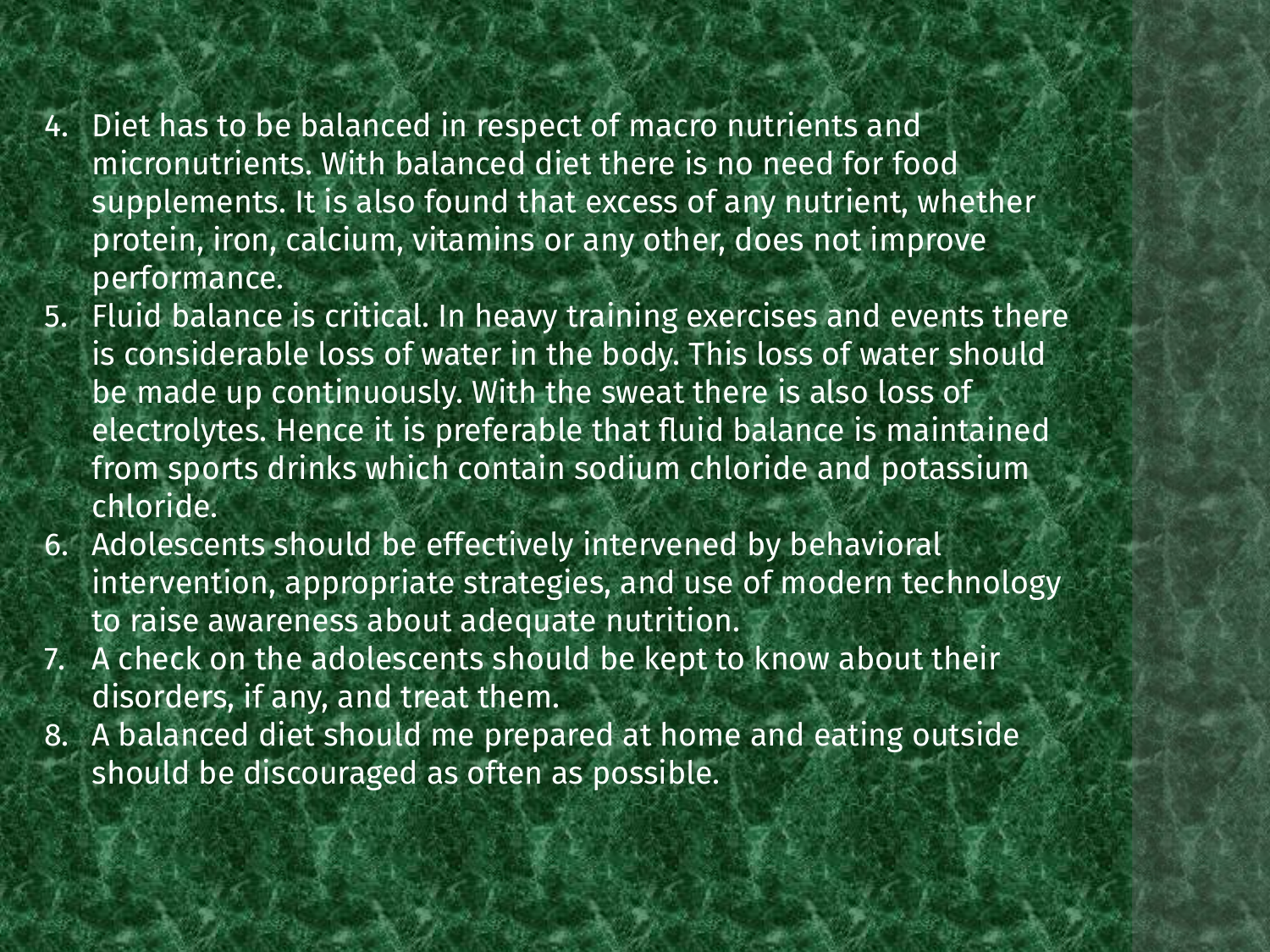

4.	Diet has to be balanced in respect of macro nutrients and micronutrients. With balanced diet there is no need for food supplements. It is also found that excess of any nutrient, whether protein, iron, calcium, vitamins or any other, does not improve performance.
Fluid balance is critical. In heavy training exercises and events there is considerable loss of water in the body. This loss of water should be made up continuously. With the sweat there is also loss of electrolytes. Hence it is preferable that fluid balance is maintained from sports drinks which contain sodium chloride and potassium chloride.
Adolescents should be effectively intervened by behavioral intervention, appropriate strategies, and use of modern technology to raise awareness about adequate nutrition.
A check on the adolescents should be kept to know about their disorders, if any, and treat them.
A balanced diet should me prepared at home and eating outside should be discouraged as often as possible.